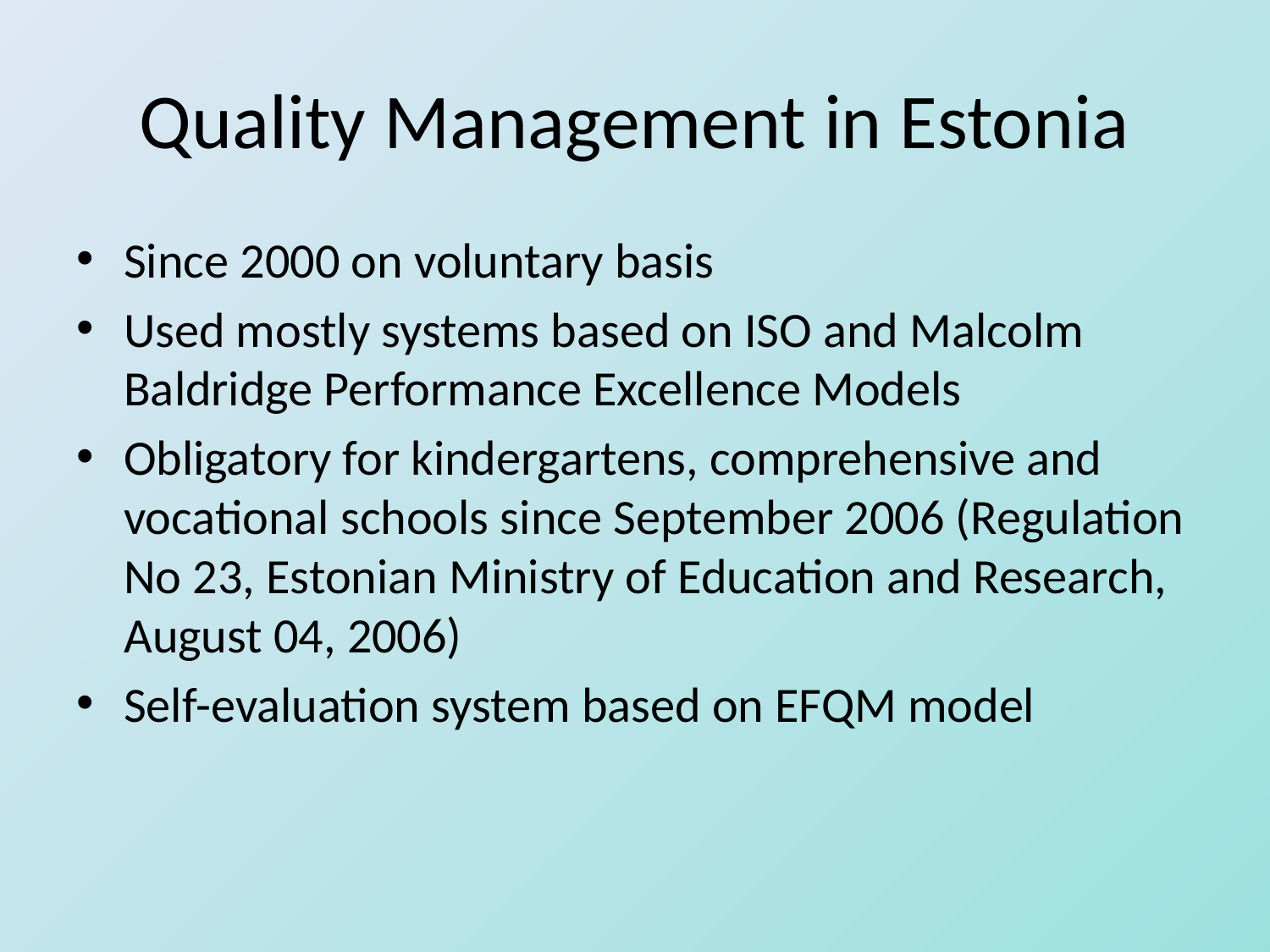

# Quality Management in Estonia
Since 2000 on voluntary basis
Used mostly systems based on ISO and Malcolm Baldridge Performance Excellence Models
Obligatory for kindergartens, comprehensive and vocational schools since September 2006 (Regulation No 23, Estonian Ministry of Education and Research, August 04, 2006)
Self-evaluation system based on EFQM model